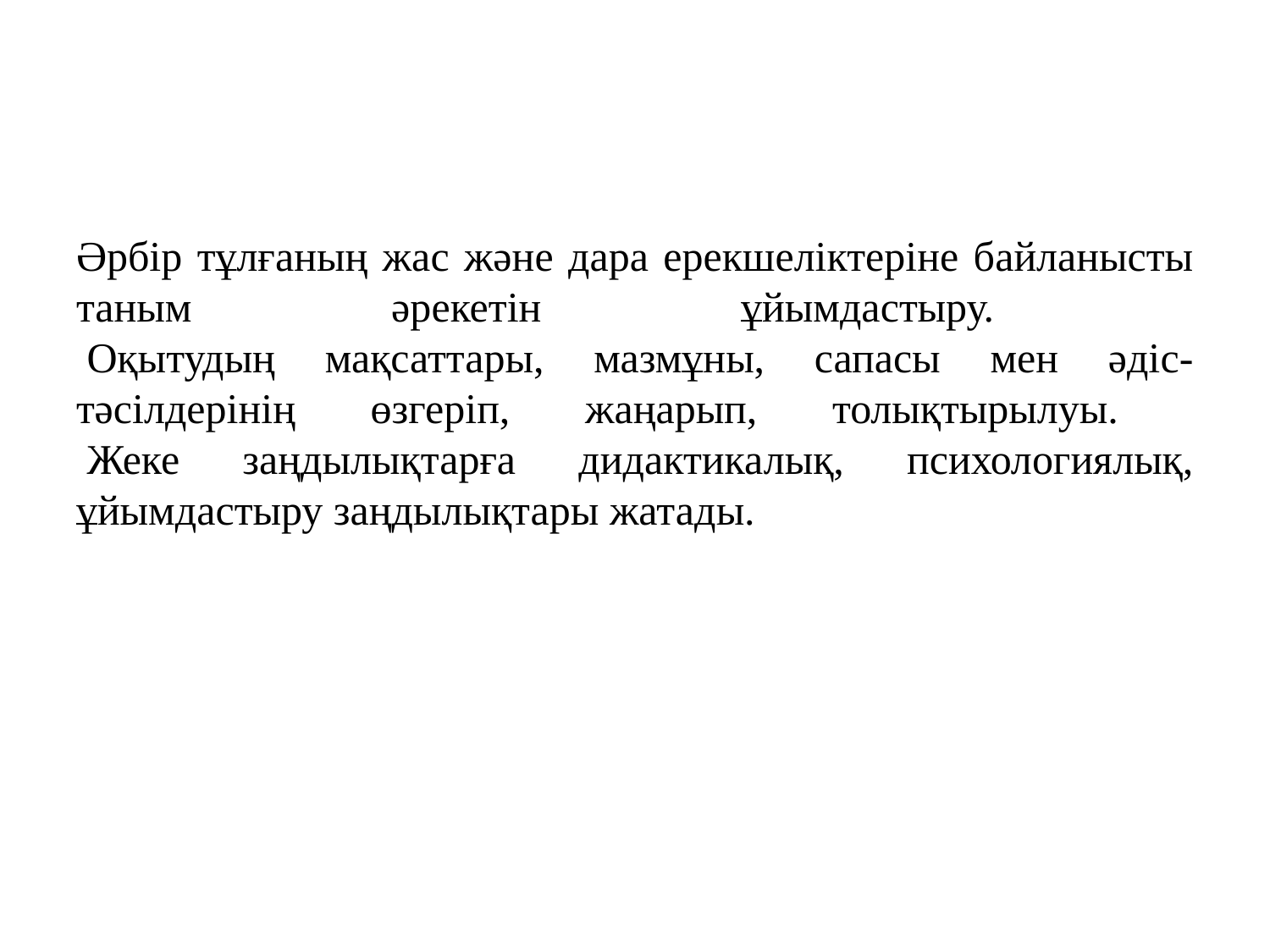

#
Әрбір тұлғаның жас және дара ерекшеліктеріне байланысты таным әрекетін ұйымдастыру.
 Оқытудың мақсаттары, мазмұны, сапасы мен әдіс-тәсілдерінің өзгеріп, жаңарып, толықтырылуы.
 Жеке заңдылықтарға дидактикалық, психологиялық, ұйымдастыру заңдылықтары жатады.